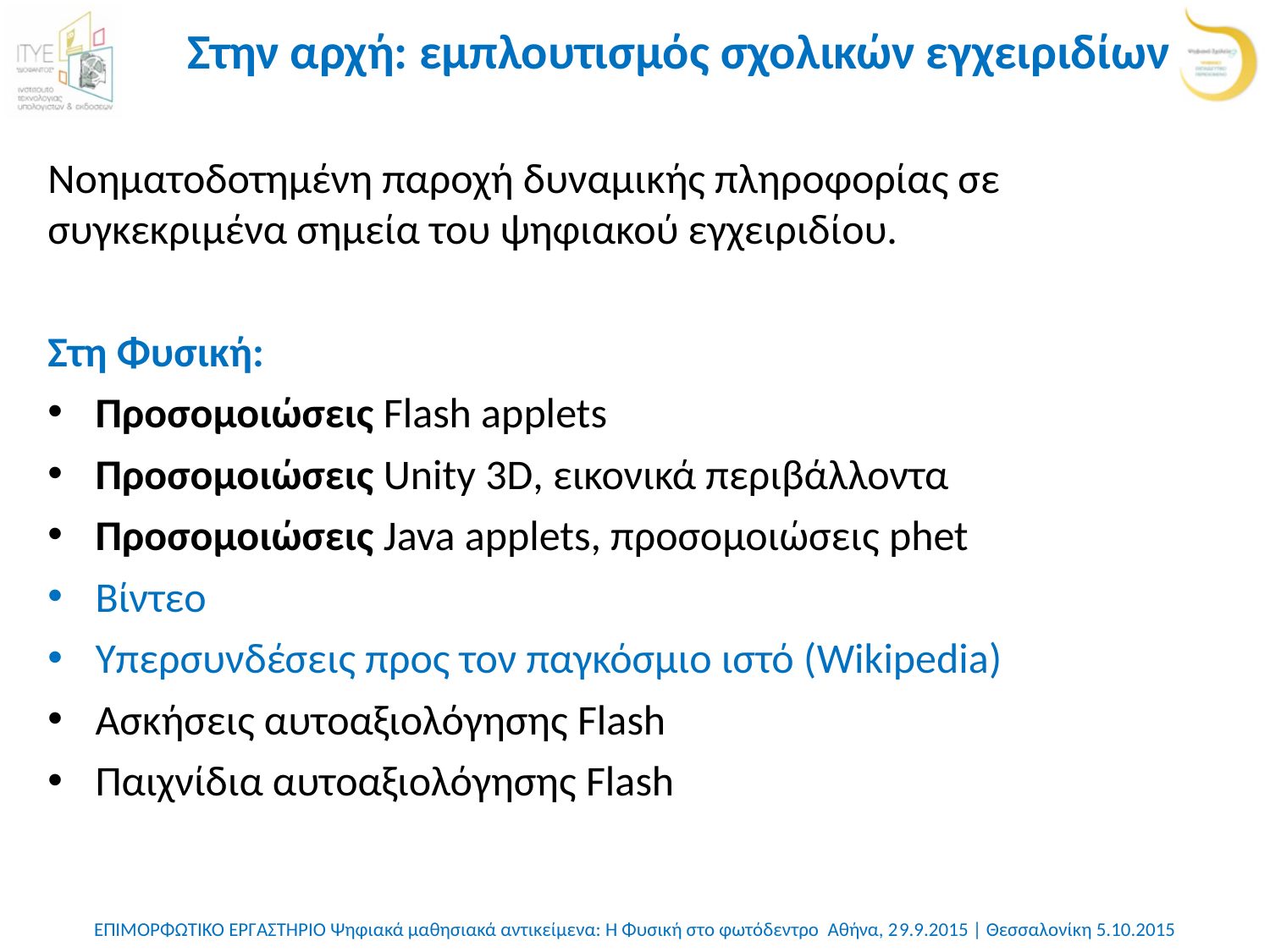

# Στην αρχή: εμπλουτισμός σχολικών εγχειριδίων
Νοηματοδοτημένη παροχή δυναμικής πληροφορίας σε συγκεκριμένα σημεία του ψηφιακού εγχειριδίου.

Στη Φυσική:
Προσομοιώσεις Flash applets
Προσομοιώσεις Unity 3D, εικονικά περιβάλλοντα
Προσομοιώσεις Java applets, προσομοιώσεις phet
Βίντεο
Υπερσυνδέσεις προς τον παγκόσμιο ιστό (Wikipedia)
Ασκήσεις αυτοαξιολόγησης Flash
Παιχνίδια αυτοαξιολόγησης Flash